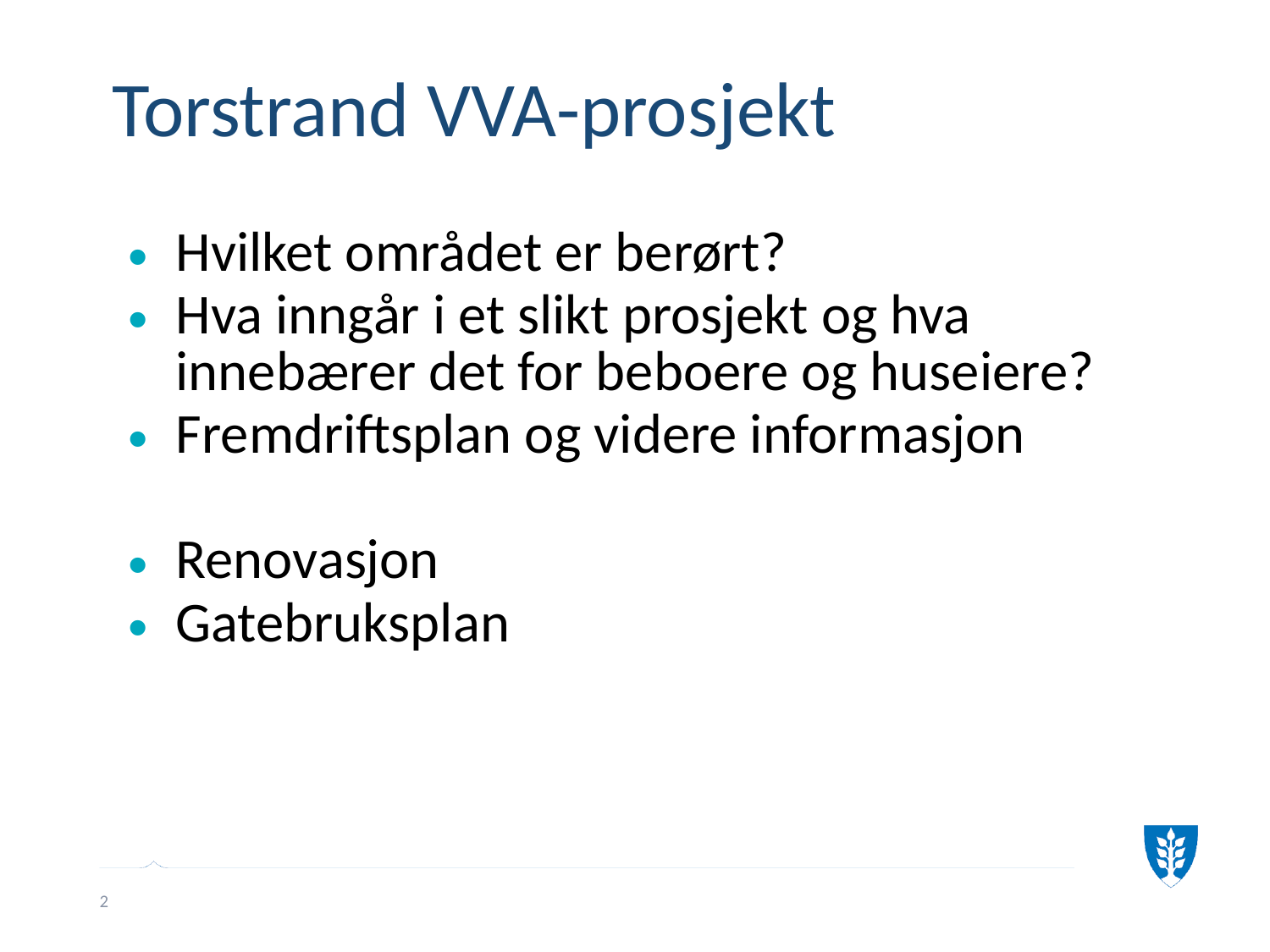

# Torstrand VVA-prosjekt
Hvilket området er berørt?
Hva inngår i et slikt prosjekt og hva innebærer det for beboere og huseiere?
Fremdriftsplan og videre informasjon

Renovasjon
Gatebruksplan

2